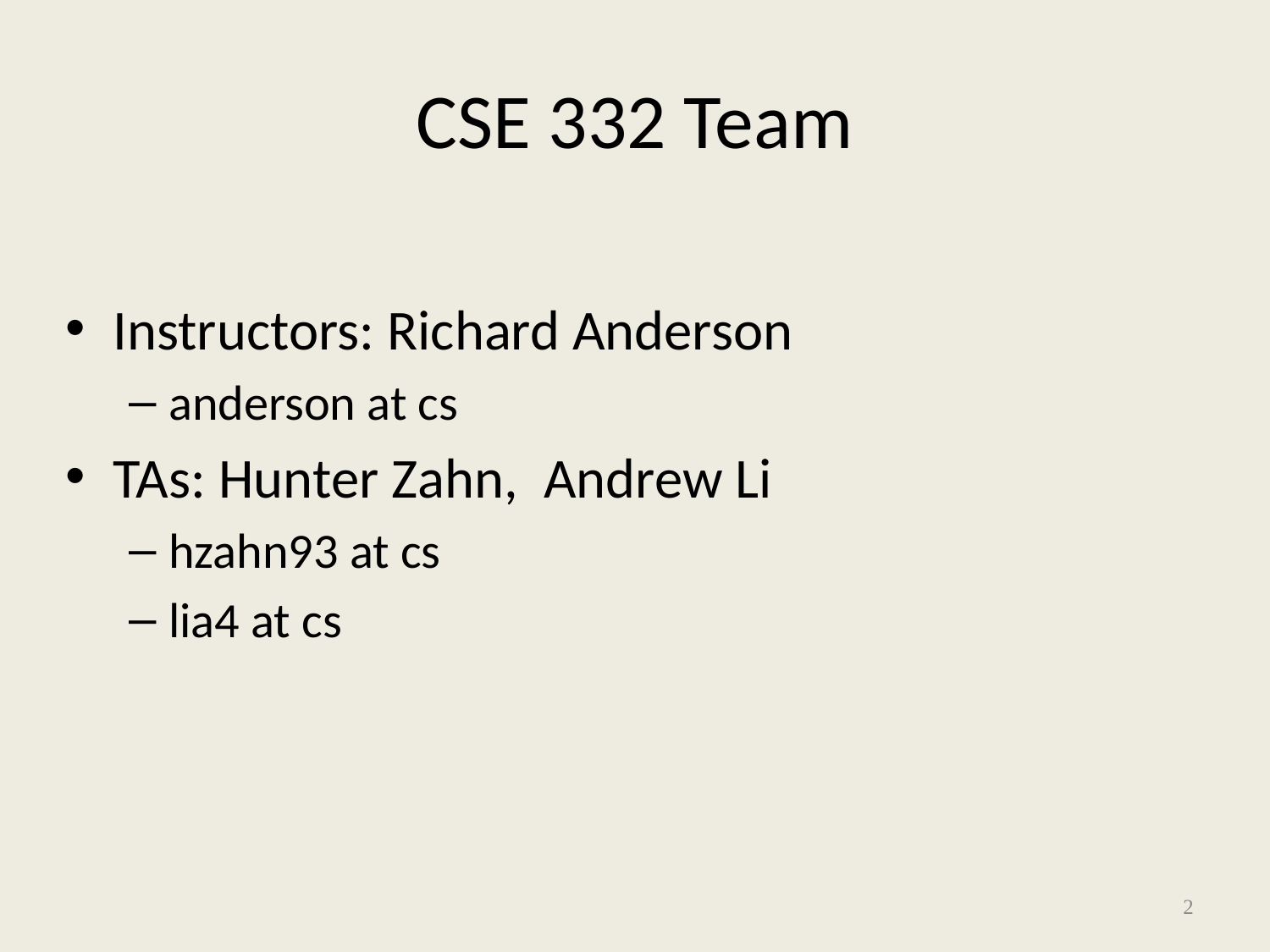

# CSE 332 Team
Instructors: Richard Anderson
anderson at cs
TAs: Hunter Zahn,  Andrew Li
hzahn93 at cs
lia4 at cs
2